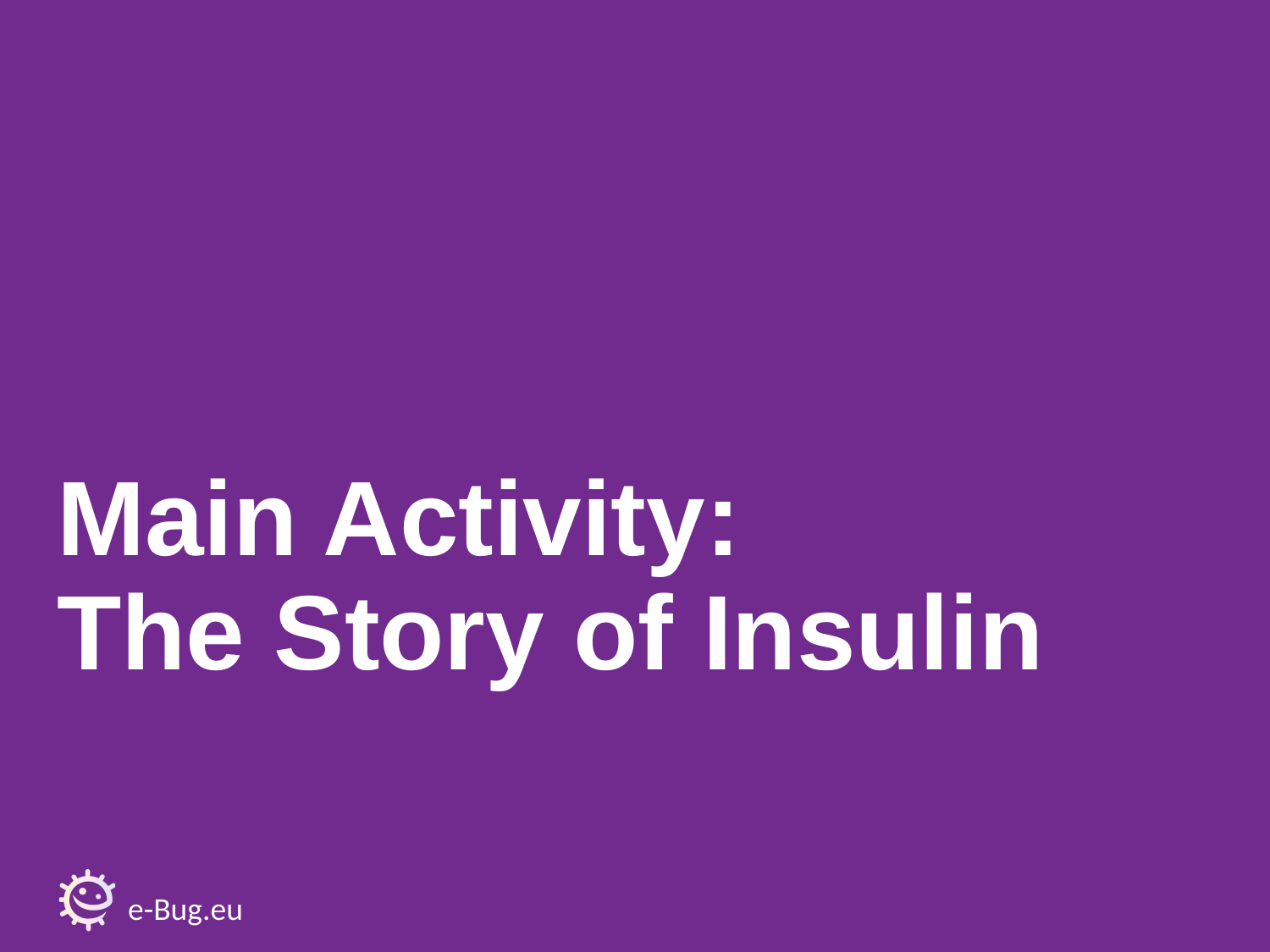

# Main Activity: The Story of Insulin
e-Bug.eu